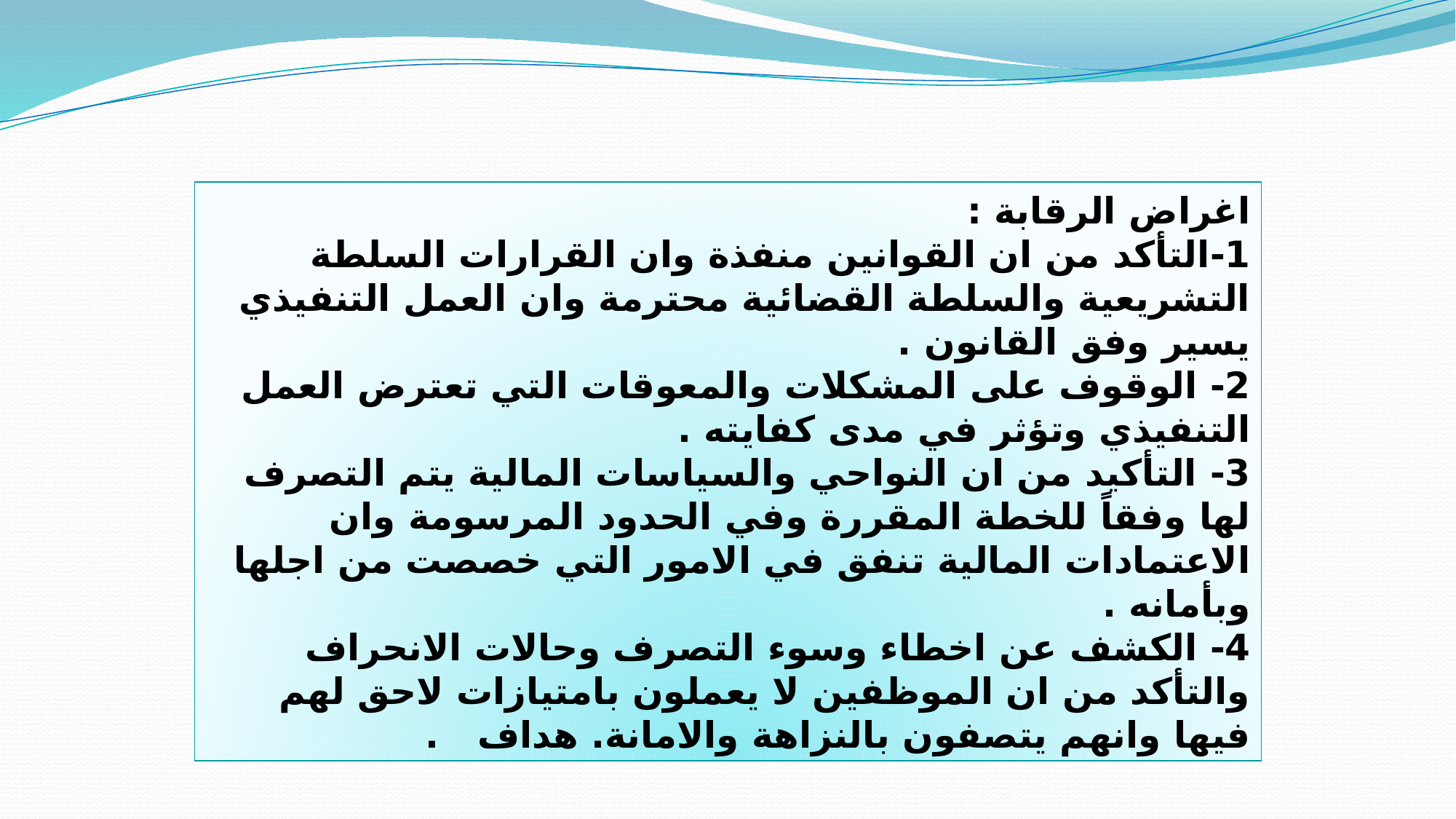

اغراض الرقابة :
1-	التأكد من ان القوانين منفذة وان القرارات السلطة التشريعية والسلطة القضائية محترمة وان العمل التنفيذي يسير وفق القانون .
2-	 الوقوف على المشكلات والمعوقات التي تعترض العمل التنفيذي وتؤثر في مدى كفايته .
3-	 التأكيد من ان النواحي والسياسات المالية يتم التصرف لها وفقاً للخطة المقررة وفي الحدود المرسومة وان الاعتمادات المالية تنفق في الامور التي خصصت من اجلها وبأمانه .
4-	 الكشف عن اخطاء وسوء التصرف وحالات الانحراف والتأكد من ان الموظفين لا يعملون بامتيازات لاحق لهم فيها وانهم يتصفون بالنزاهة والامانة. هداف   .